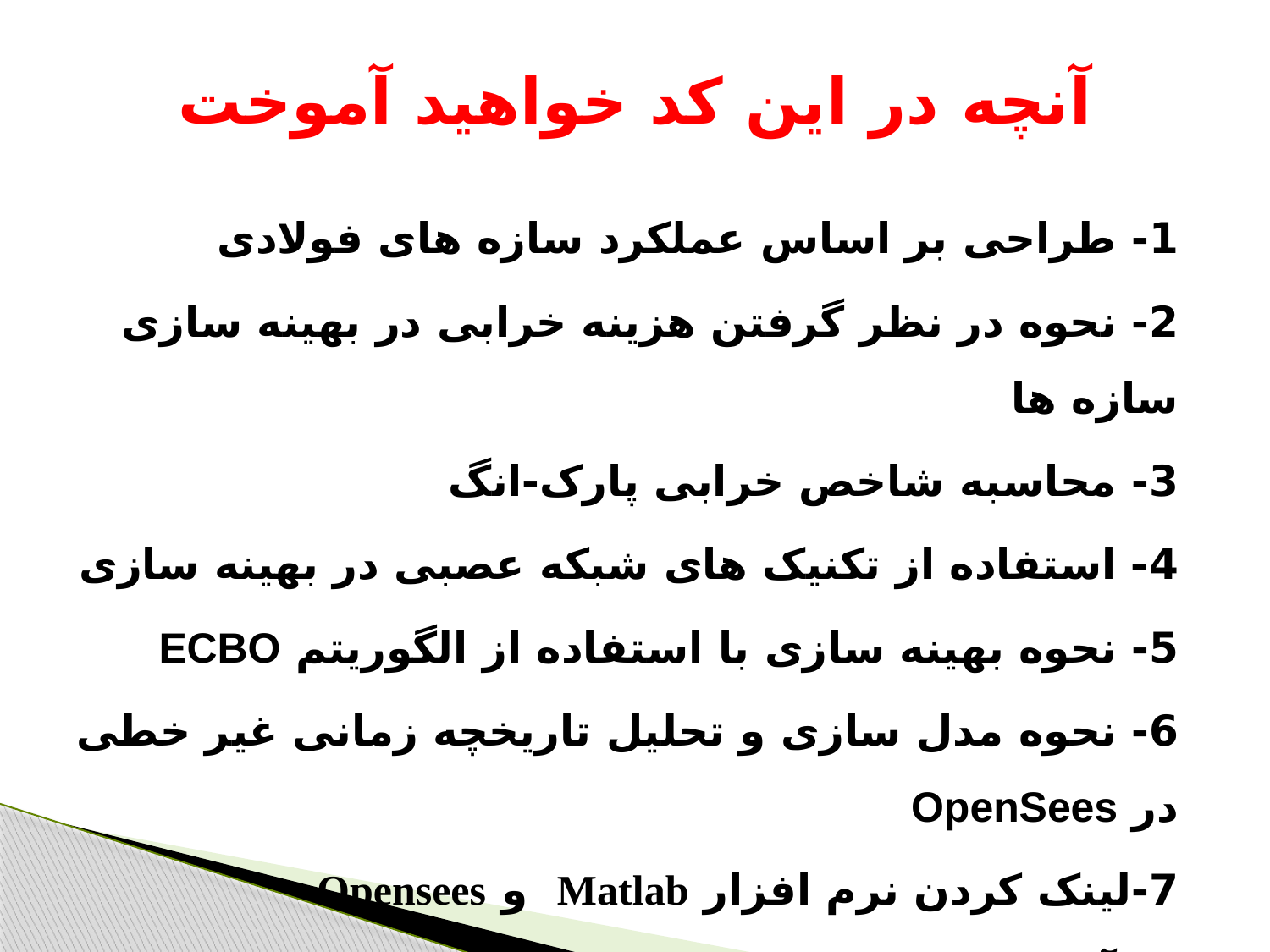

# آنچه در این کد خواهید آموخت
1- طراحی بر اساس عملکرد سازه های فولادی
2- نحوه در نظر گرفتن هزینه خرابی در بهینه سازی سازه ها
3- محاسبه شاخص خرابی پارک-انگ
4- استفاده از تکنیک های شبکه عصبی در بهینه سازی
5- نحوه بهینه سازی با استفاده از الگوریتم ECBO
6- نحوه مدل سازی و تحلیل تاریخچه زمانی غیر خطی در OpenSees
7-لینک کردن نرم افزار Matlab  و Opensees
8- آموزش شبکه عصبی برای پیشبینی پاسخ های سازه ای